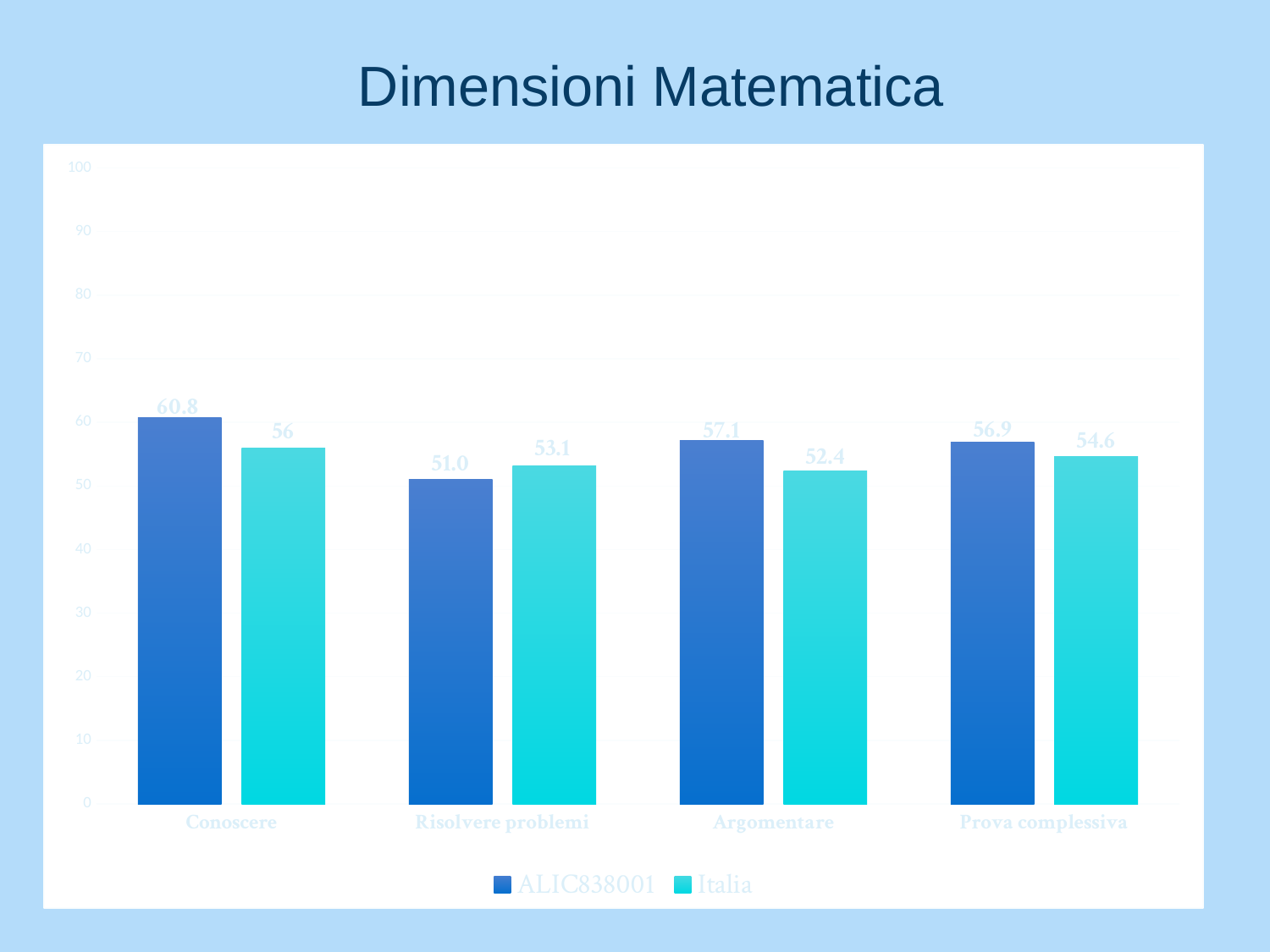

Dimensioni Matematica

### Chart

| Category |  |  |
|---|---|---|
| Conoscere | 60.8 | 56.0 |
| Risolvere problemi | 51.0 | 53.1 |
| Argomentare | 57.1 | 52.4 |
| Prova complessiva | 56.9 | 54.6 |